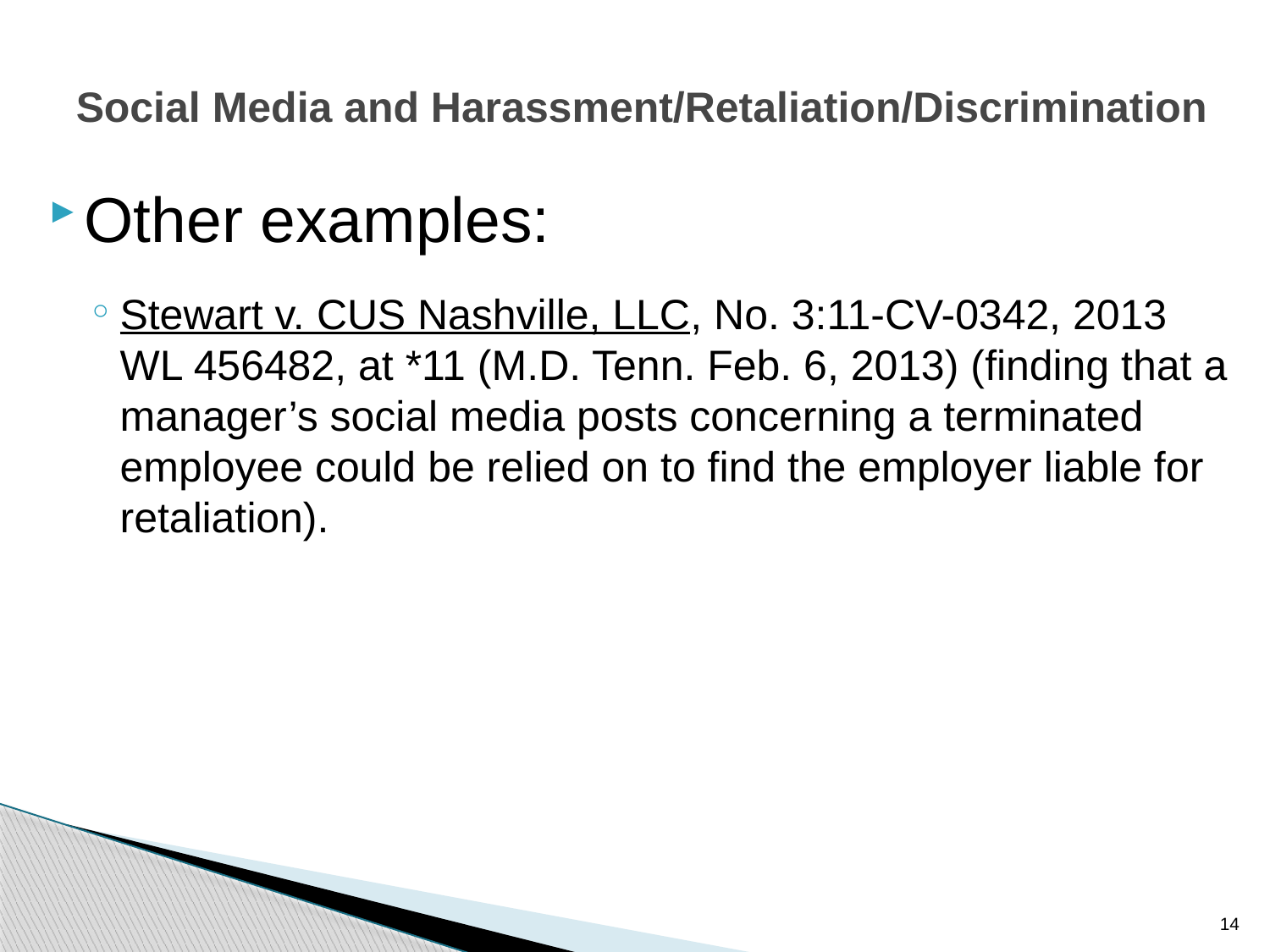

# Social Media and Harassment/Retaliation/Discrimination
Other examples:

Stewart v. CUS Nashville, LLC, No. 3:11-CV-0342, 2013 WL 456482, at *11 (M.D. Tenn. Feb. 6, 2013) (finding that a manager’s social media posts concerning a terminated employee could be relied on to find the employer liable for retaliation).

14